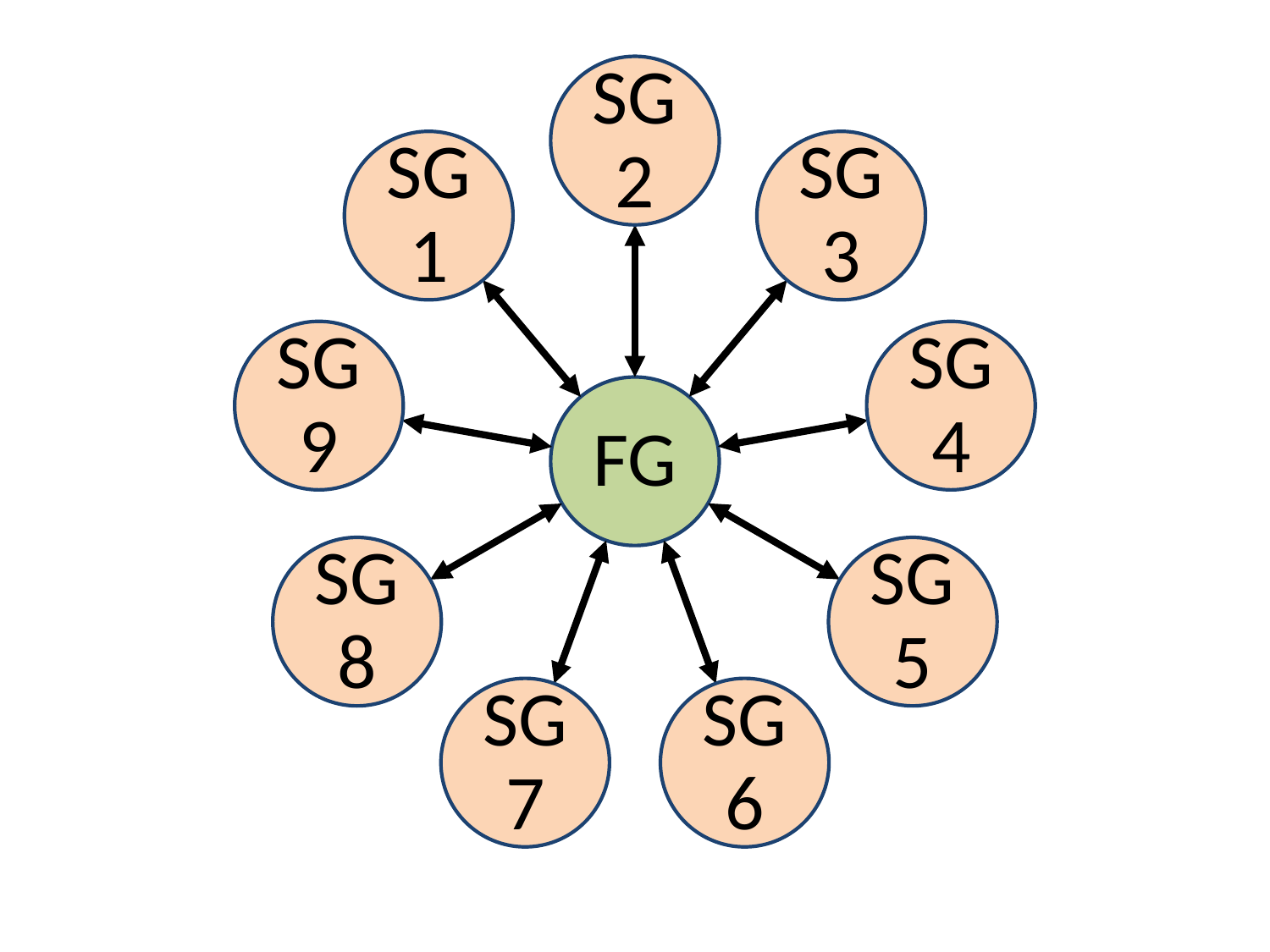

FG

SG2

SG3

SG4

SG5

SG6

SG7

SG8

SG9

SG1